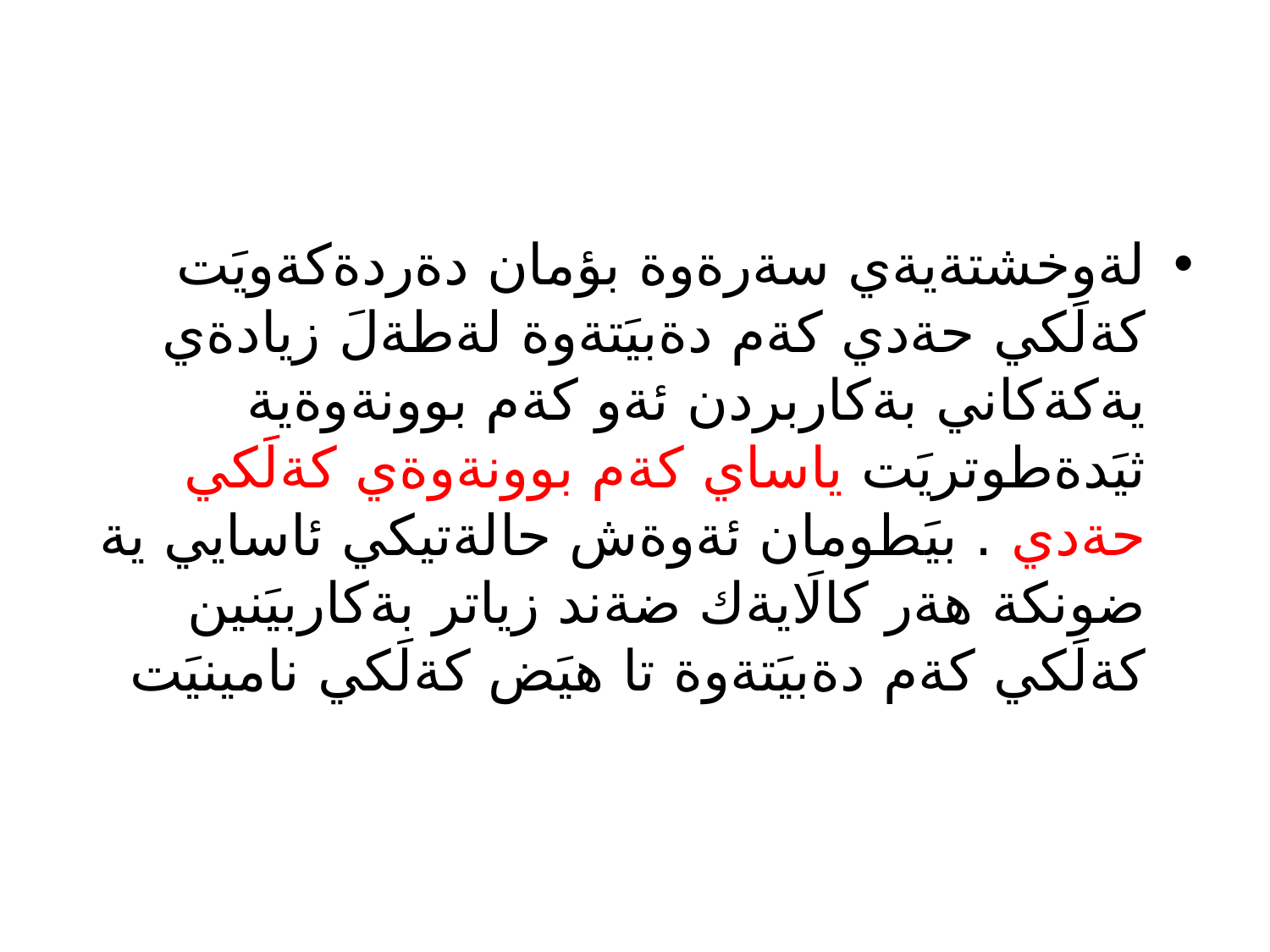

لةوخشتةيةي سةرةوة بؤمان دةردةكةويَت كةلَكي حةدي كةم دةبيَتةوة لةطةلَ زيادةي يةكةكاني بةكاربردن ئةو كةم بوونةوةية ثيَدةطوتريَت ياساي كةم بوونةوةي كةلََكي حةدي . بيَطومان ئةوةش حالةتيكي ئاسايي ية ضونكة هةر كالَايةك ضةند زياتر بةكاربيَنين كةلَكي كةم دةبيَتةوة تا هيَض كةلَكي نامينيَت